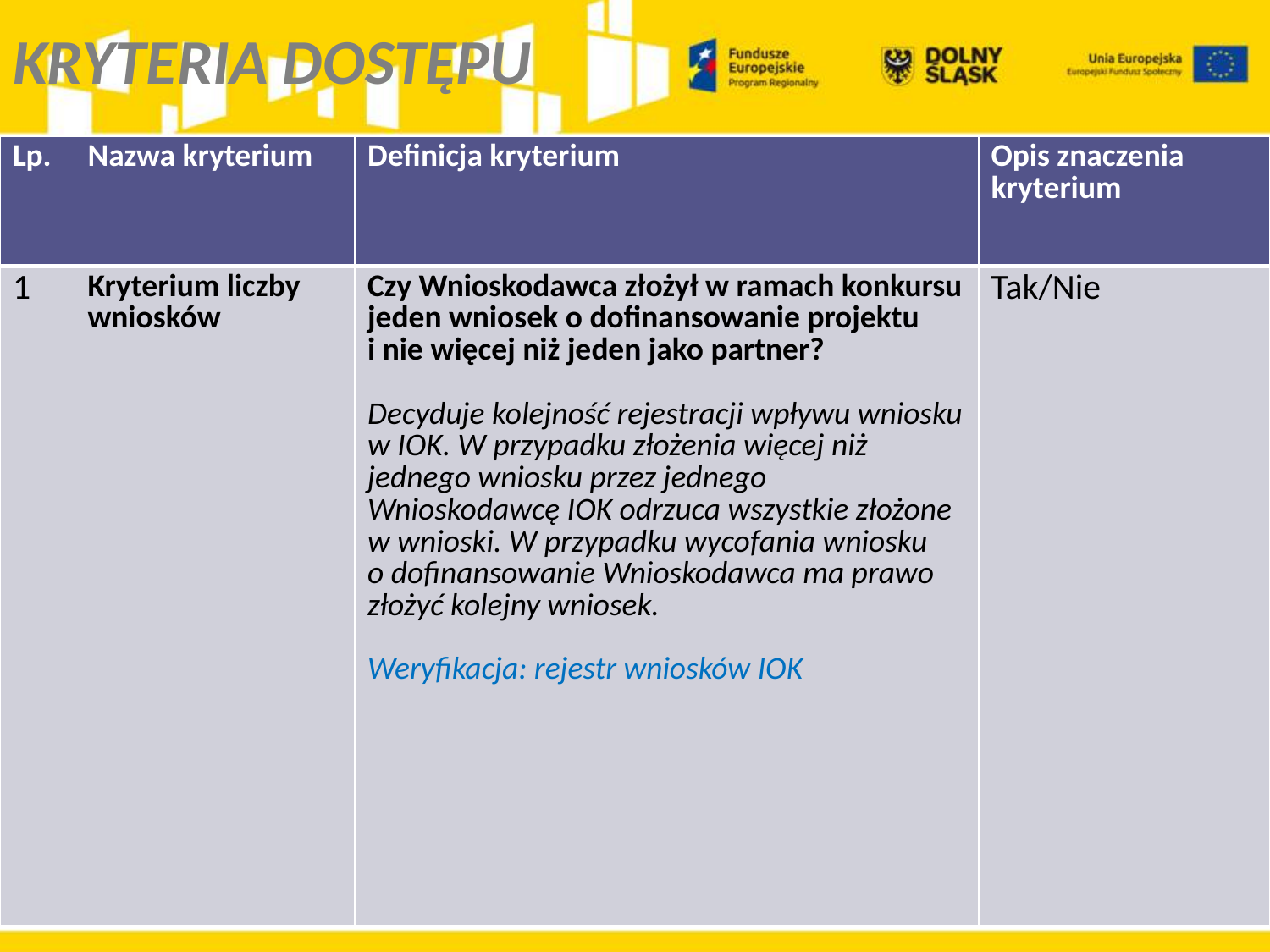

KRYTERIA DOSTĘPU

| Lp. | Nazwa kryterium | Definicja kryterium | Opis znaczenia kryterium |
| --- | --- | --- | --- |
| 1 | Kryterium liczby wniosków | Czy Wnioskodawca złożył w ramach konkursu jeden wniosek o dofinansowanie projektu i nie więcej niż jeden jako partner? Decyduje kolejność rejestracji wpływu wniosku w IOK. W przypadku złożenia więcej niż jednego wniosku przez jednego Wnioskodawcę IOK odrzuca wszystkie złożone w wnioski. W przypadku wycofania wniosku o dofinansowanie Wnioskodawca ma prawo złożyć kolejny wniosek. Weryfikacja: rejestr wniosków IOK | Tak/Nie |